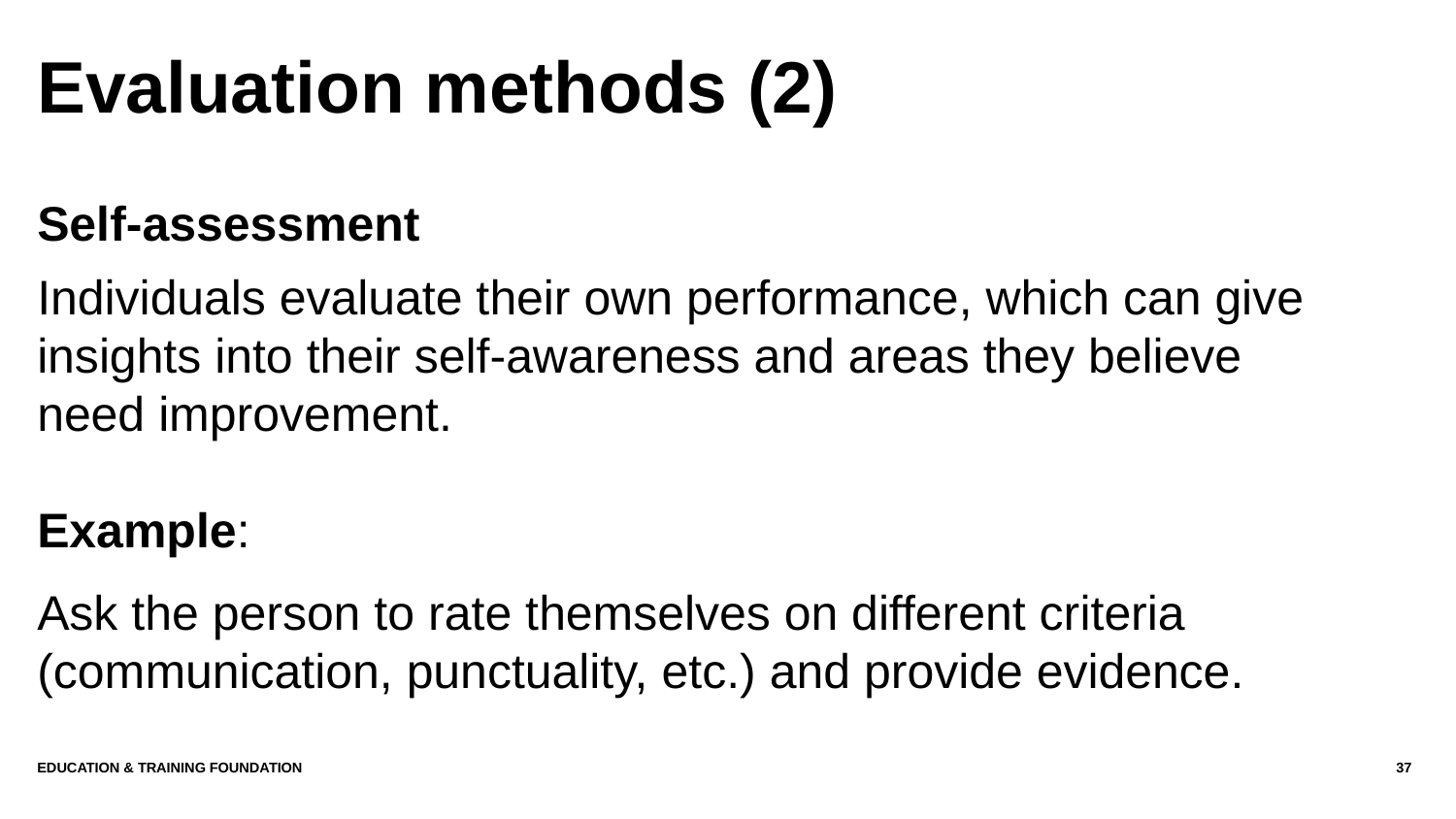

# Evaluation methods (2)
Self-assessment
Individuals evaluate their own performance, which can give insights into their self-awareness and areas they believe need improvement.

Example:
Ask the person to rate themselves on different criteria (communication, punctuality, etc.) and provide evidence.

Education & Training Foundation
37